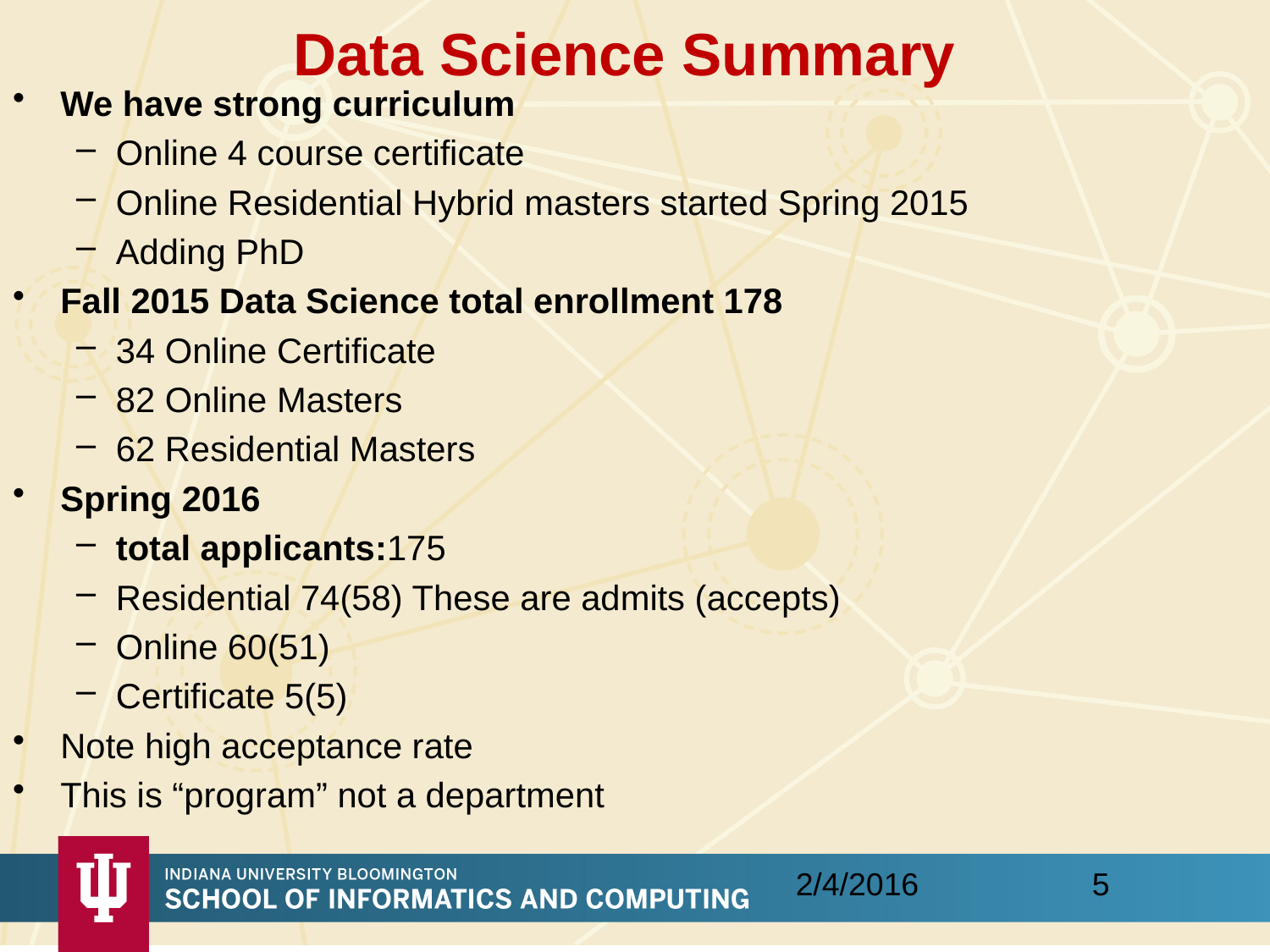

# Data Science Summary
We have strong curriculum
Online 4 course certificate
Online Residential Hybrid masters started Spring 2015
Adding PhD
Fall 2015 Data Science total enrollment 178
34 Online Certificate
82 Online Masters
62 Residential Masters
Spring 2016
total applicants:175
Residential 74(58) These are admits (accepts)
Online 60(51)
Certificate 5(5)
Note high acceptance rate
This is “program” not a department

5
2/4/2016